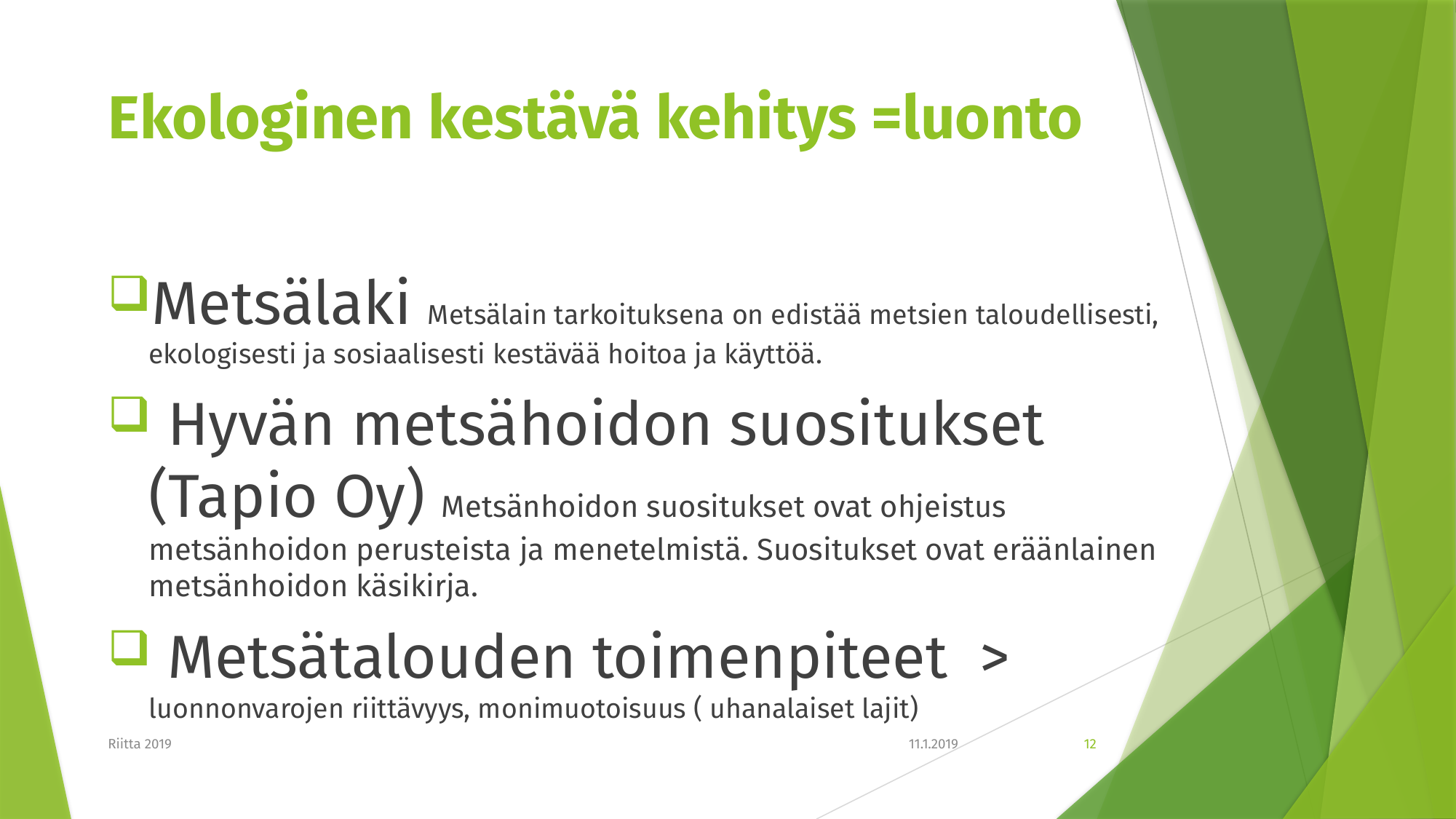

# Ekologinen kestävä kehitys =luonto
Metsälaki Metsälain tarkoituksena on edistää metsien taloudellisesti, ekologisesti ja sosiaalisesti kestävää hoitoa ja käyttöä.
 Hyvän metsähoidon suositukset (Tapio Oy) Metsänhoidon suositukset ovat ohjeistus metsänhoidon perusteista ja menetelmistä. Suositukset ovat eräänlainen metsänhoidon käsikirja.
 Metsätalouden toimenpiteet  > luonnonvarojen riittävyys, monimuotoisuus ( uhanalaiset lajit)

Riitta 2019
11.1.2019
12